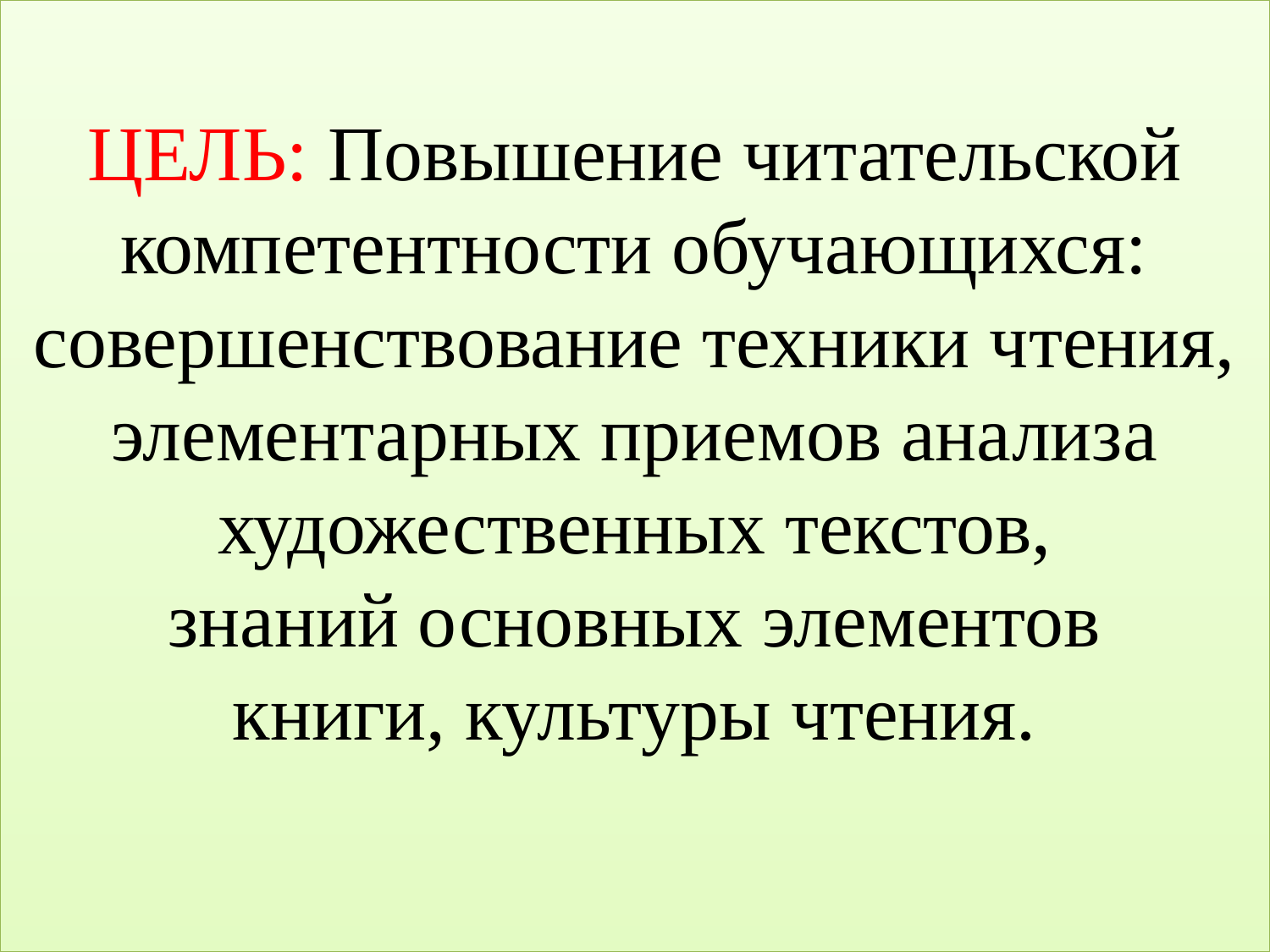

# ЦЕЛЬ: Повышение читательской компетентности обучающихся: совершенствование техники чтения, элементарных приемов анализа художественных текстов, знаний основных элементов книги, культуры чтения.